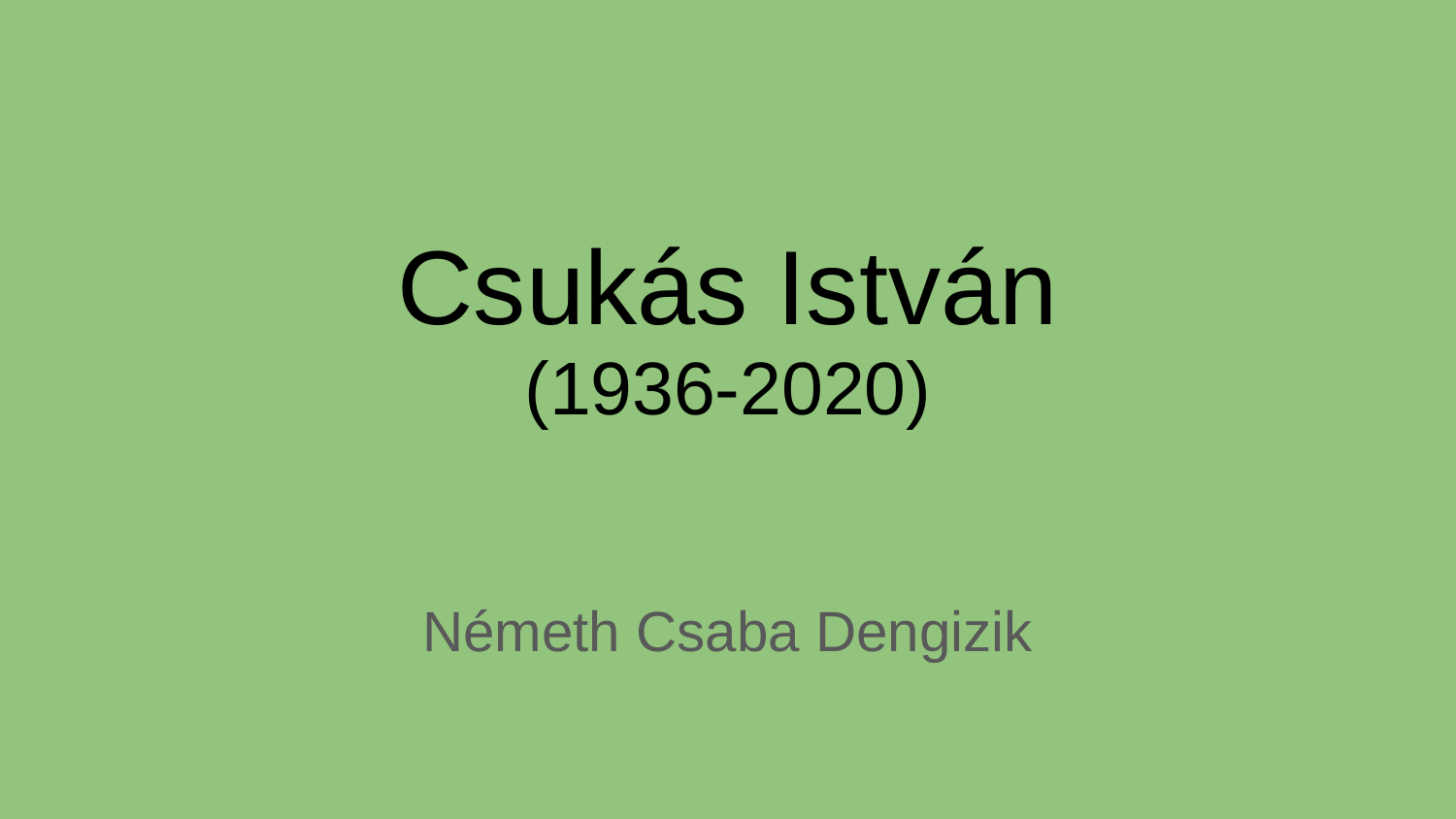

# Csukás István
(1936-2020)
Németh Csaba Dengizik